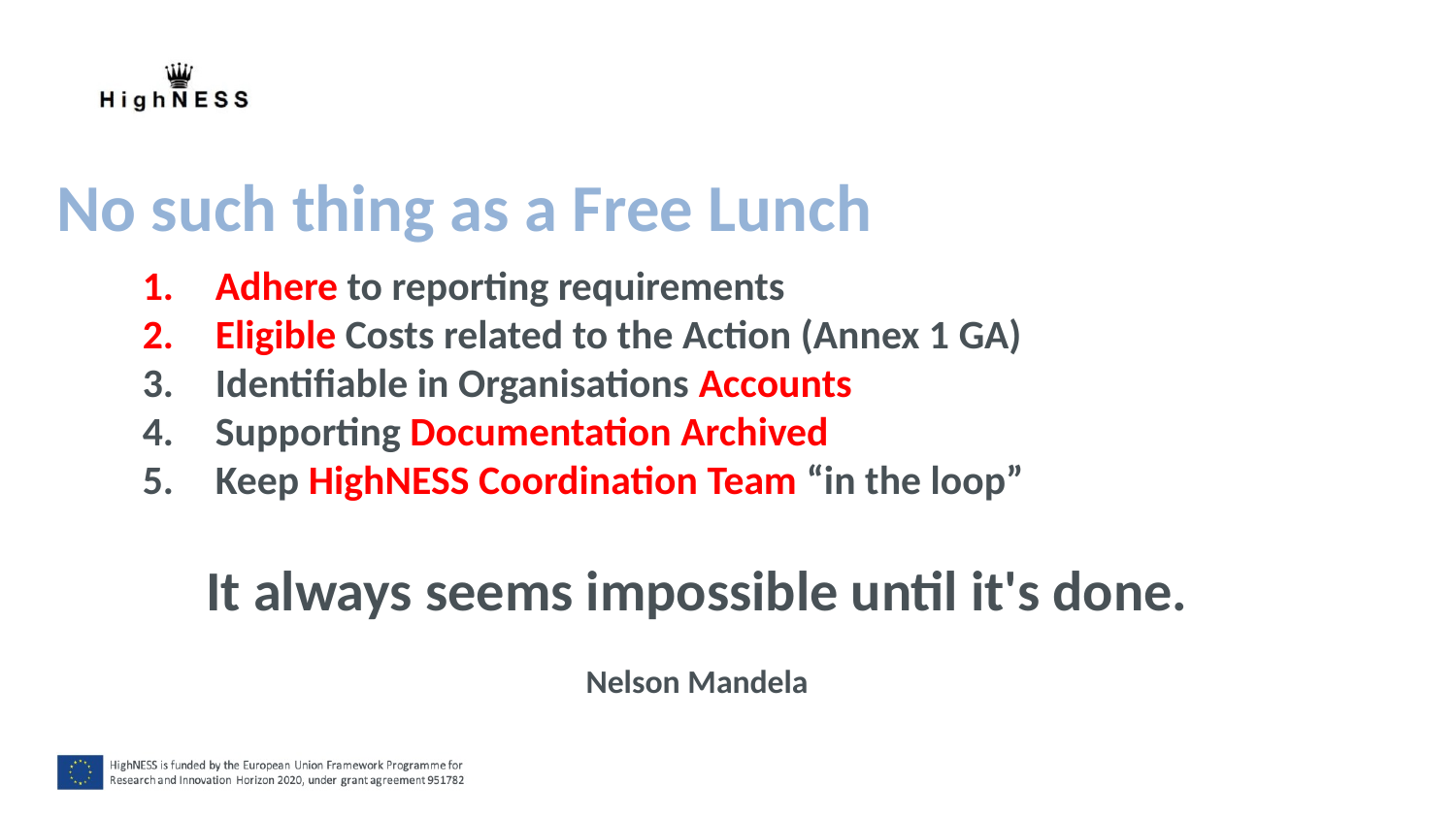

# No such thing as a Free Lunch
Adhere to reporting requirements
Eligible Costs related to the Action (Annex 1 GA)
Identifiable in Organisations Accounts
Supporting Documentation Archived
Keep HighNESS Coordination Team “in the loop”
It always seems impossible until it's done.
Nelson Mandela
22